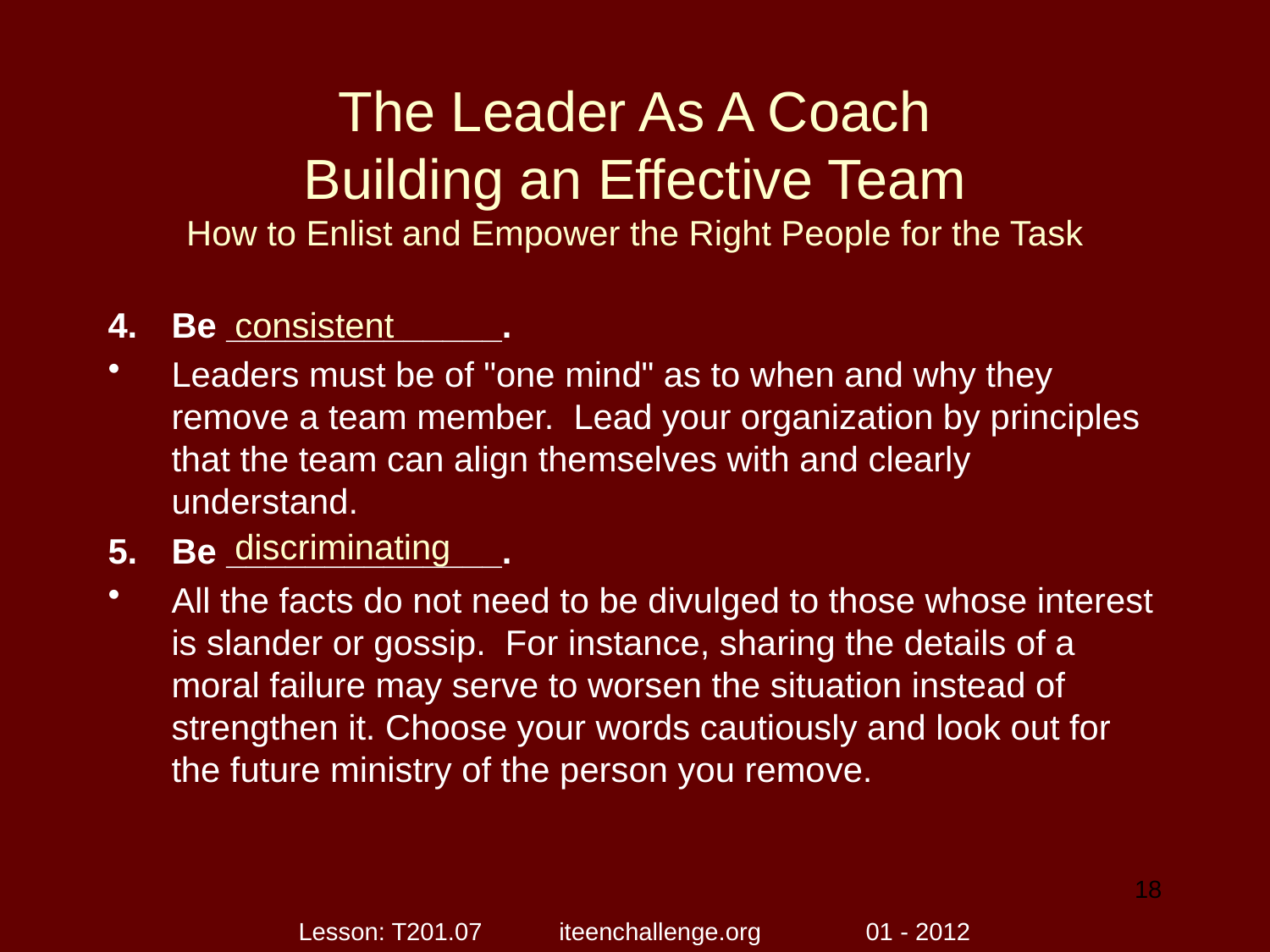

# The Leader As A Coach Building an Effective Team How to Enlist and Empower the Right People for the Task
Be ______________.
Leaders must be of "one mind" as to when and why they remove a team member.  Lead your organization by principles that the team can align themselves with and clearly understand.
Be ______________.
All the facts do not need to be divulged to those whose interest is slander or gossip.  For instance, sharing the details of a moral failure may serve to worsen the situation instead of strengthen it. Choose your words cautiously and look out for the future ministry of the person you remove.
consistent
discriminating
18
Lesson: T201.07           iteenchallenge.org               01 - 2012